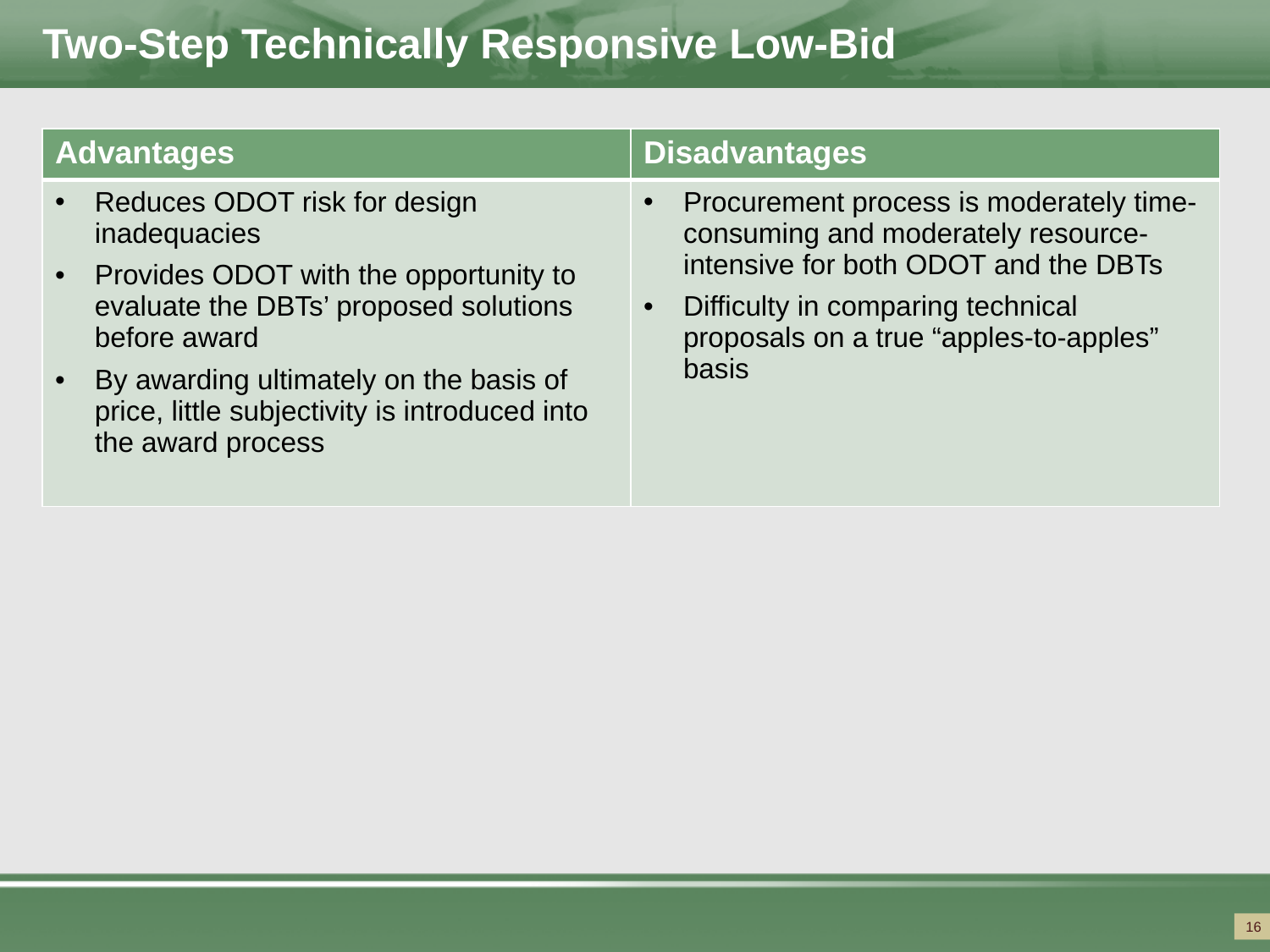

# Two-Step Technically Responsive Low-Bid
| Advantages | Disadvantages |
| --- | --- |
| Reduces ODOT risk for design inadequacies Provides ODOT with the opportunity to evaluate the DBTs’ proposed solutions before award By awarding ultimately on the basis of price, little subjectivity is introduced into the award process | Procurement process is moderately time-consuming and moderately resource-intensive for both ODOT and the DBTs Difficulty in comparing technical proposals on a true “apples-to-apples” basis |
16